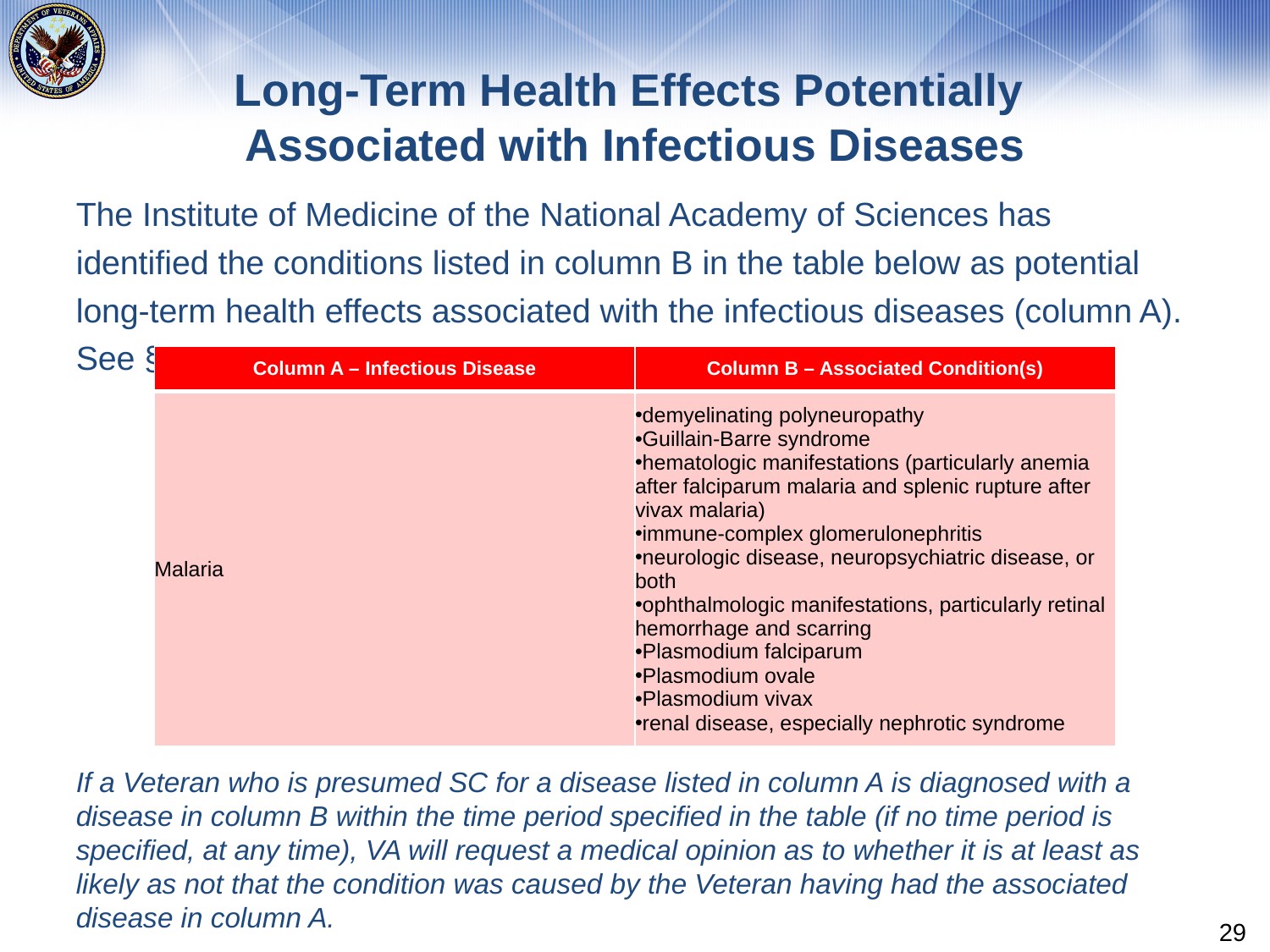

# Long-Term Health Effects Potentially Associated with Infectious Diseases
The Institute of Medicine of the National Academy of Sciences has identified the conditions listed in column B in the table below as potential long-term health effects associated with the infectious diseases (column A). See §3.317 and M21-1 IV.ii.2.D.1.q. for complete table.
| Column A – Infectious Disease | Column B – Associated Condition(s) |
| --- | --- |
| Malaria | demyelinating polyneuropathy Guillain-Barre syndrome hematologic manifestations (particularly anemia after falciparum malaria and splenic rupture after vivax malaria) immune-complex glomerulonephritis neurologic disease, neuropsychiatric disease, or both ophthalmologic manifestations, particularly retinal hemorrhage and scarring Plasmodium falciparum Plasmodium ovale Plasmodium vivax renal disease, especially nephrotic syndrome |
If a Veteran who is presumed SC for a disease listed in column A is diagnosed with a disease in column B within the time period specified in the table (if no time period is specified, at any time), VA will request a medical opinion as to whether it is at least as likely as not that the condition was caused by the Veteran having had the associated disease in column A.
29